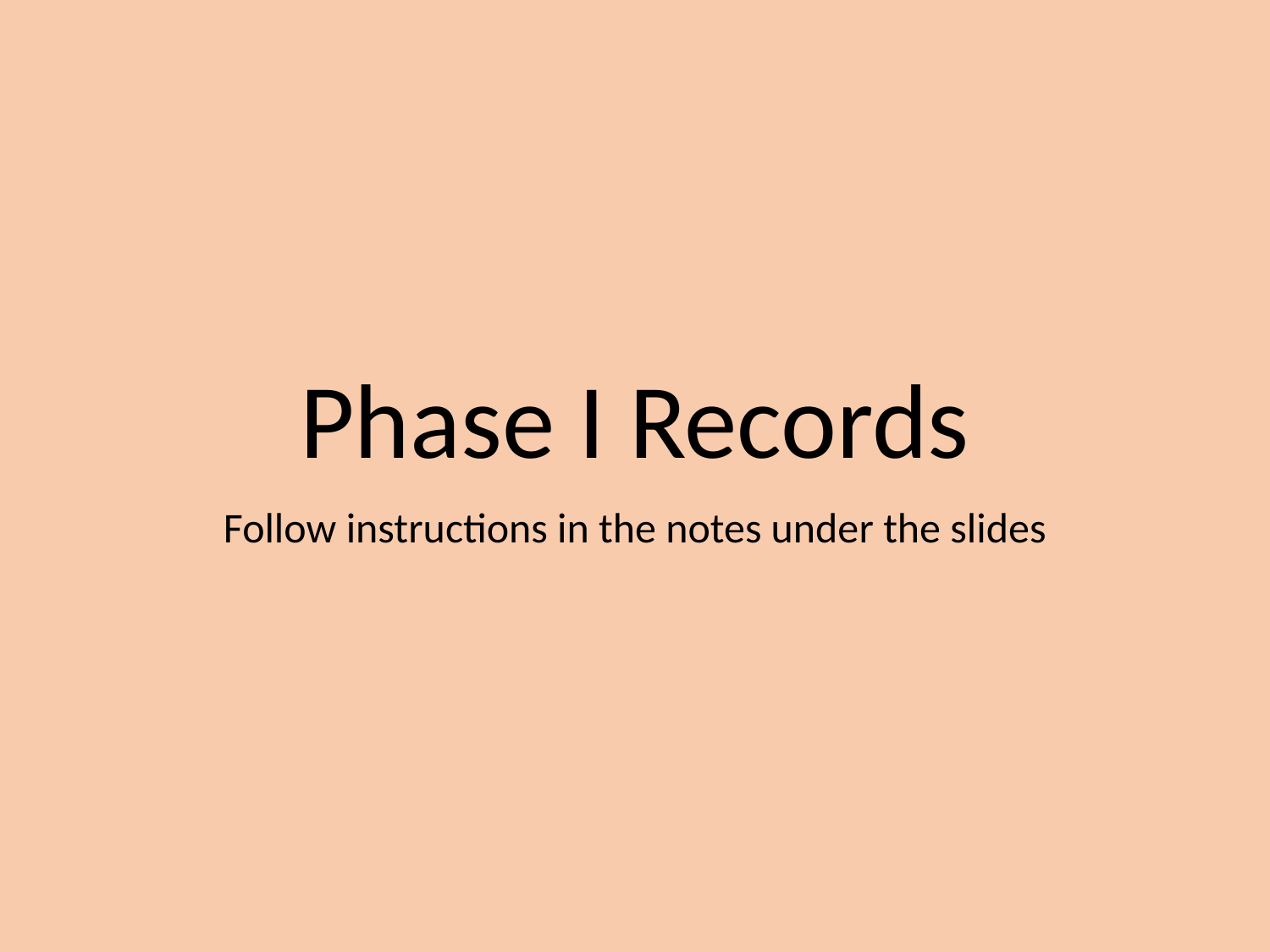

# Phase I Records
Follow instructions in the notes under the slides